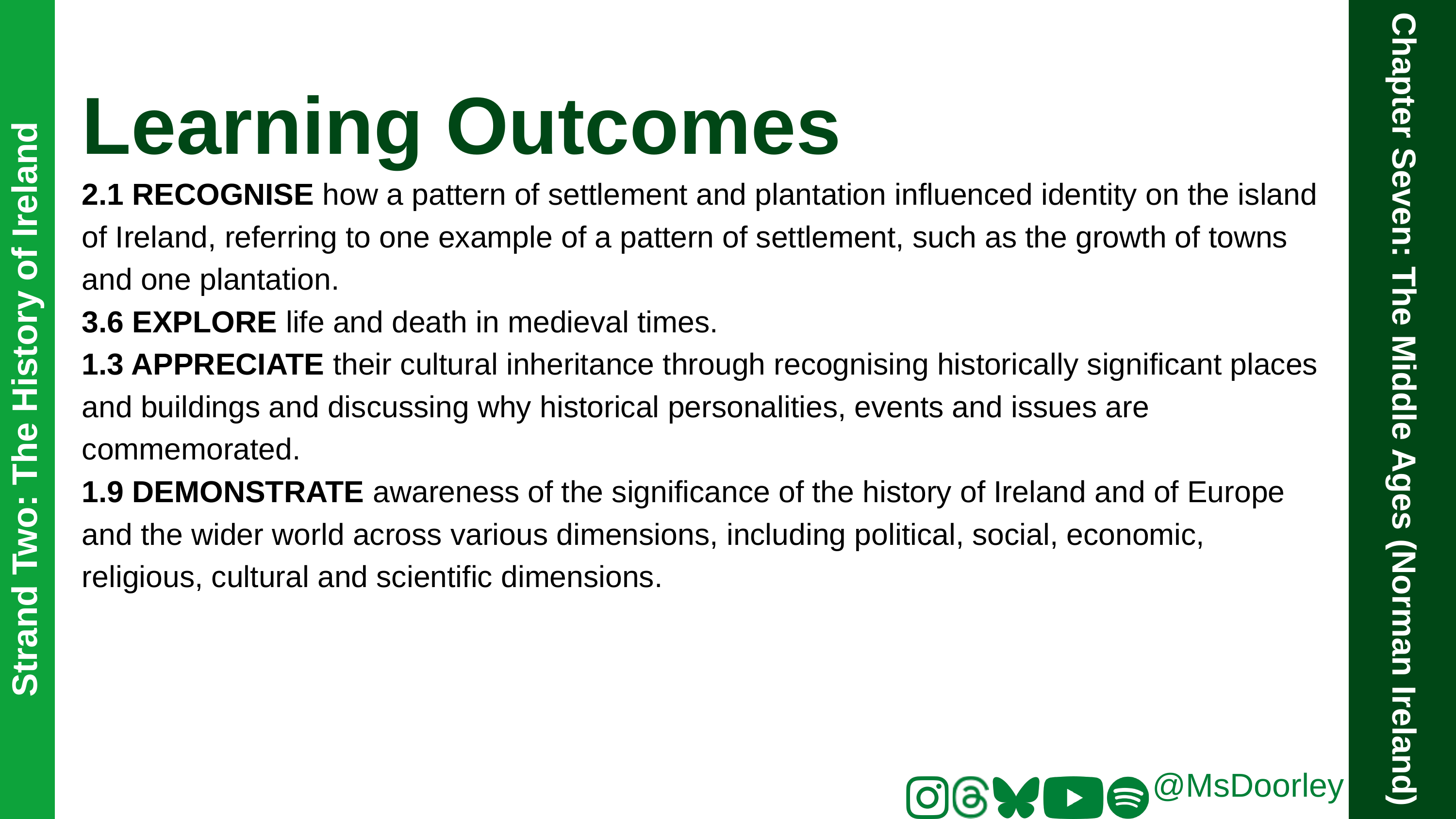

Learning Outcomes
2.1 RECOGNISE how a pattern of settlement and plantation influenced identity on the island of Ireland, referring to one example of a pattern of settlement, such as the growth of towns and one plantation.
3.6 EXPLORE life and death in medieval times.
1.3 APPRECIATE their cultural inheritance through recognising historically significant places and buildings and discussing why historical personalities, events and issues are commemorated.
1.9 DEMONSTRATE awareness of the significance of the history of Ireland and of Europe and the wider world across various dimensions, including political, social, economic, religious, cultural and scientific dimensions.
Strand Two: The History of Ireland
Chapter Seven: The Middle Ages (Norman Ireland)

@MsDoorley